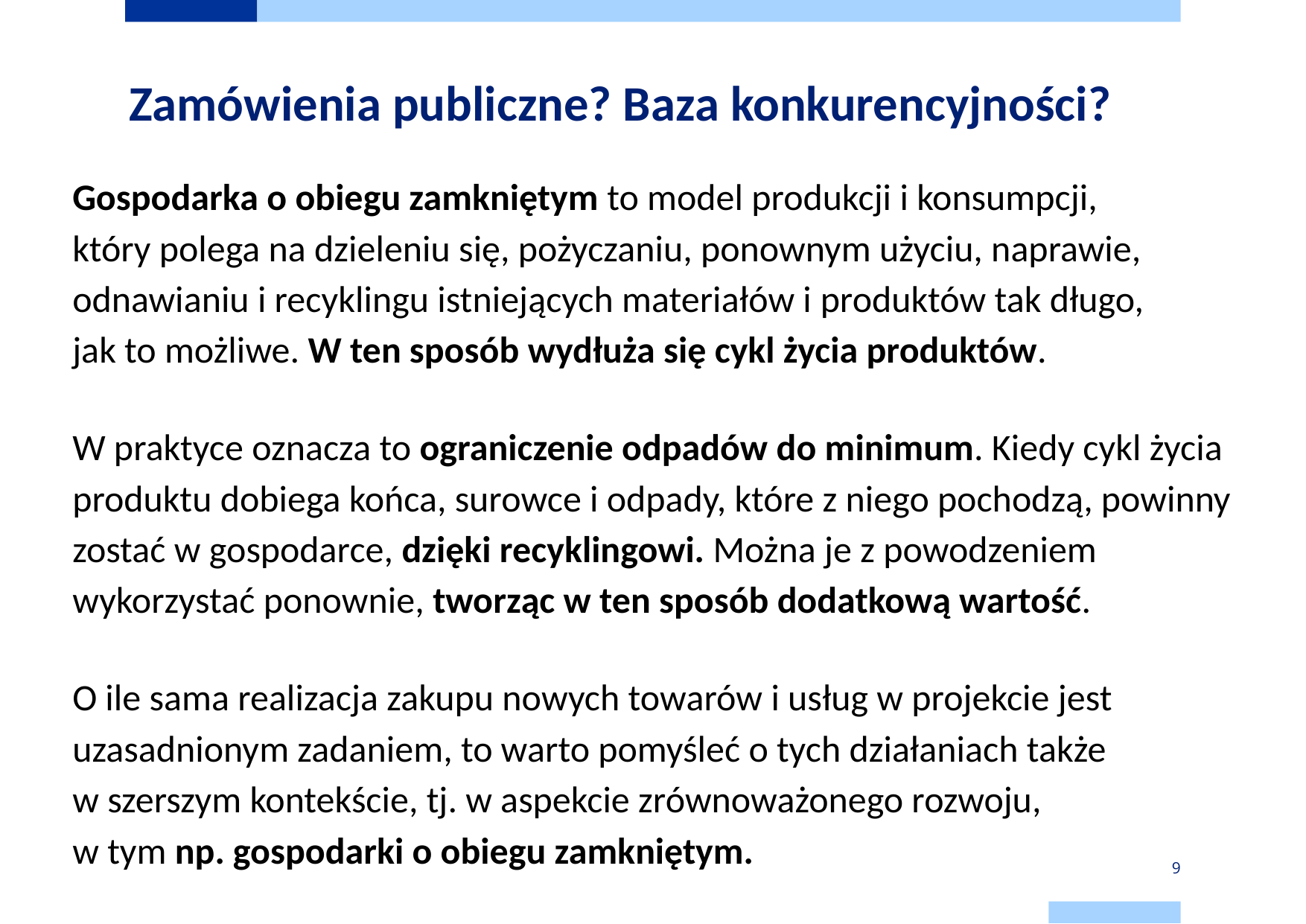

# Zamówienia publiczne? Baza konkurencyjności?
Gospodarka o obiegu zamkniętym to model produkcji i konsumpcji,
który polega na dzieleniu się, pożyczaniu, ponownym użyciu, naprawie, odnawianiu i recyklingu istniejących materiałów i produktów tak długo,
jak to możliwe. W ten sposób wydłuża się cykl życia produktów.
W praktyce oznacza to ograniczenie odpadów do minimum. Kiedy cykl życia produktu dobiega końca, surowce i odpady, które z niego pochodzą, powinny zostać w gospodarce, dzięki recyklingowi. Można je z powodzeniem wykorzystać ponownie, tworząc w ten sposób dodatkową wartość.
O ile sama realizacja zakupu nowych towarów i usług w projekcie jest uzasadnionym zadaniem, to warto pomyśleć o tych działaniach także
w szerszym kontekście, tj. w aspekcie zrównoważonego rozwoju,
w tym np. gospodarki o obiegu zamkniętym.

9